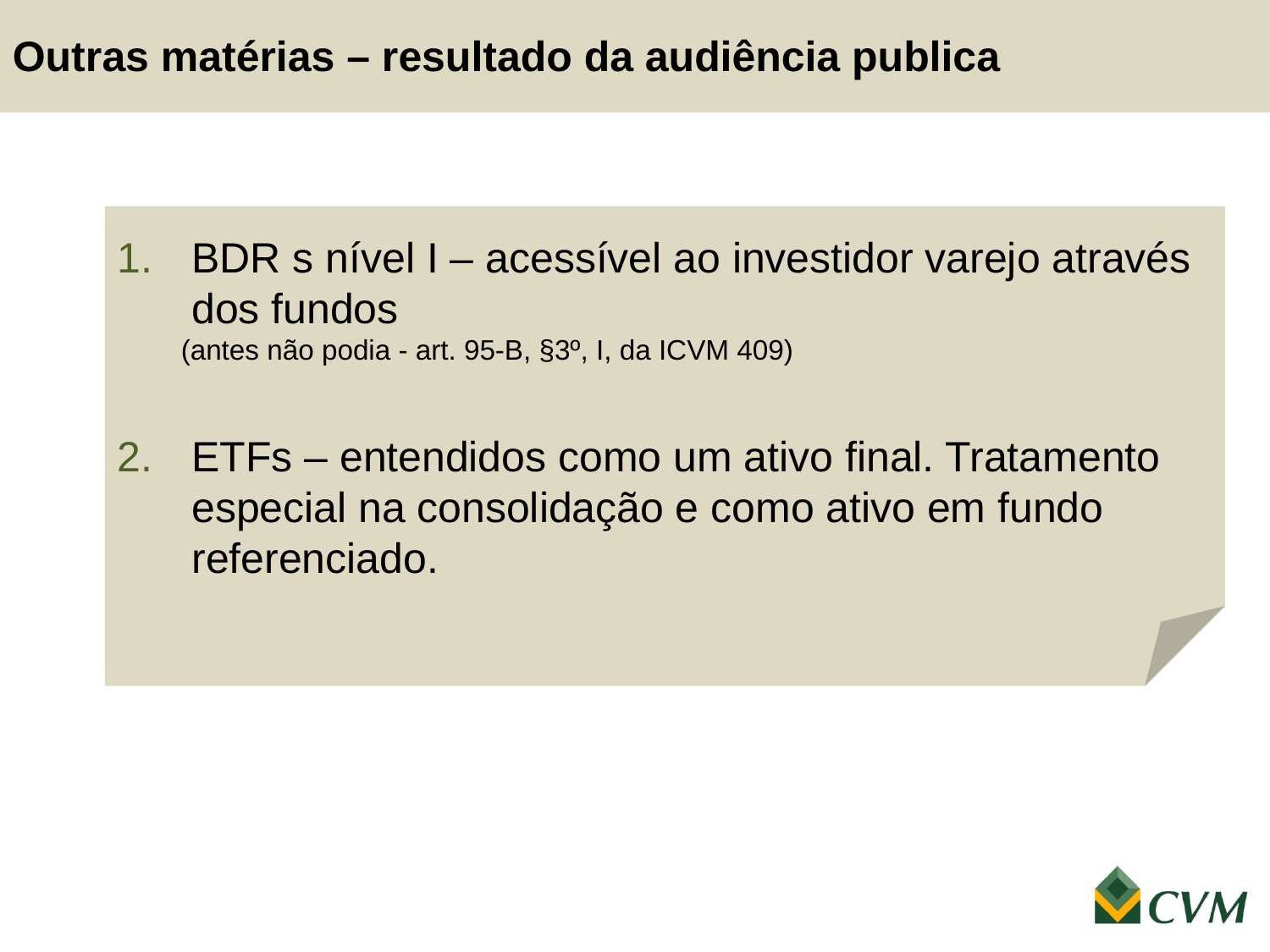

Outras matérias – resultado da audiência publica
Agenda

BDR s nível I – acessível ao investidor varejo através dos fundos
(antes não podia - art. 95-B, §3º, I, da ICVM 409)

ETFs – entendidos como um ativo final. Tratamento especial na consolidação e como ativo em fundo referenciado.